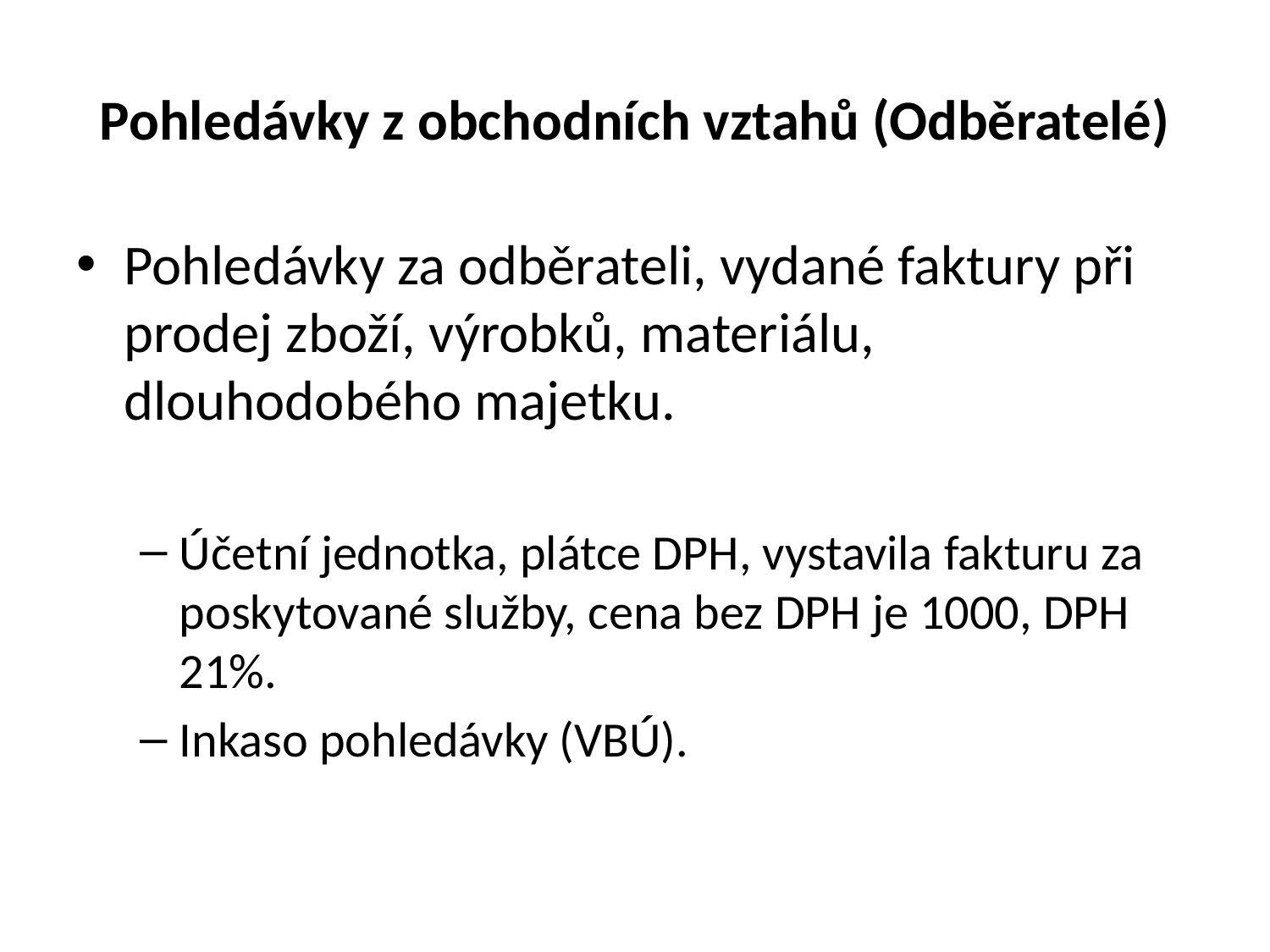

# Pohledávky z obchodních vztahů (Odběratelé)
Pohledávky za odběrateli, vydané faktury při prodej zboží, výrobků, materiálu, dlouhodobého majetku.

Účetní jednotka, plátce DPH, vystavila fakturu za poskytované služby, cena bez DPH je 1000, DPH 21%.
Inkaso pohledávky (VBÚ).